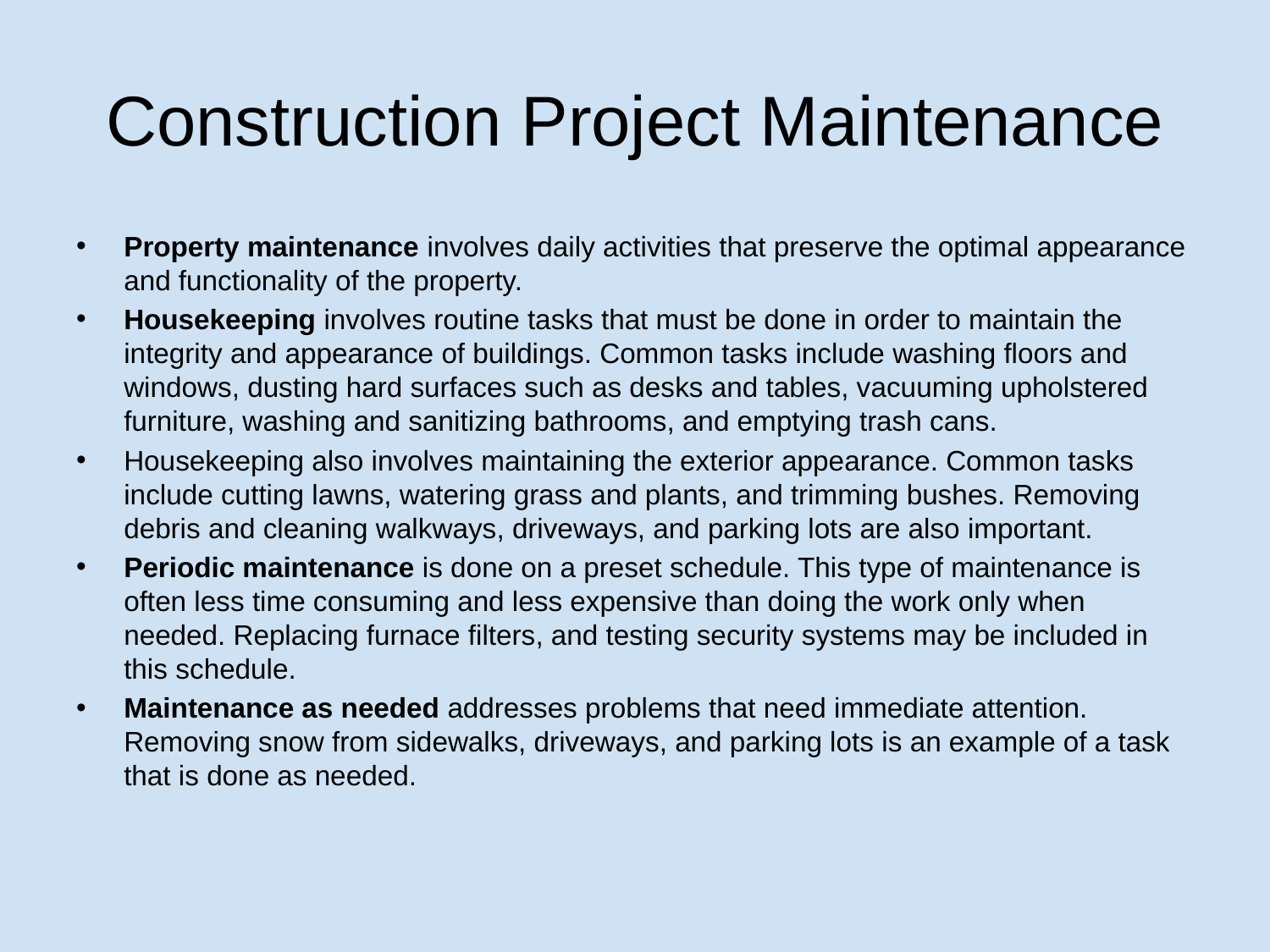

# Construction Project Maintenance
Property maintenance involves daily activities that preserve the optimal appearance and functionality of the property.
Housekeeping involves routine tasks that must be done in order to maintain the integrity and appearance of buildings. Common tasks include washing floors and windows, dusting hard surfaces such as desks and tables, vacuuming upholstered furniture, washing and sanitizing bathrooms, and emptying trash cans.
Housekeeping also involves maintaining the exterior appearance. Common tasks include cutting lawns, watering grass and plants, and trimming bushes. Removing debris and cleaning walkways, driveways, and parking lots are also important.
Periodic maintenance is done on a preset schedule. This type of maintenance is often less time consuming and less expensive than doing the work only when needed. Replacing furnace filters, and testing security systems may be included in this schedule.
Maintenance as needed addresses problems that need immediate attention. Removing snow from sidewalks, driveways, and parking lots is an example of a task that is done as needed.